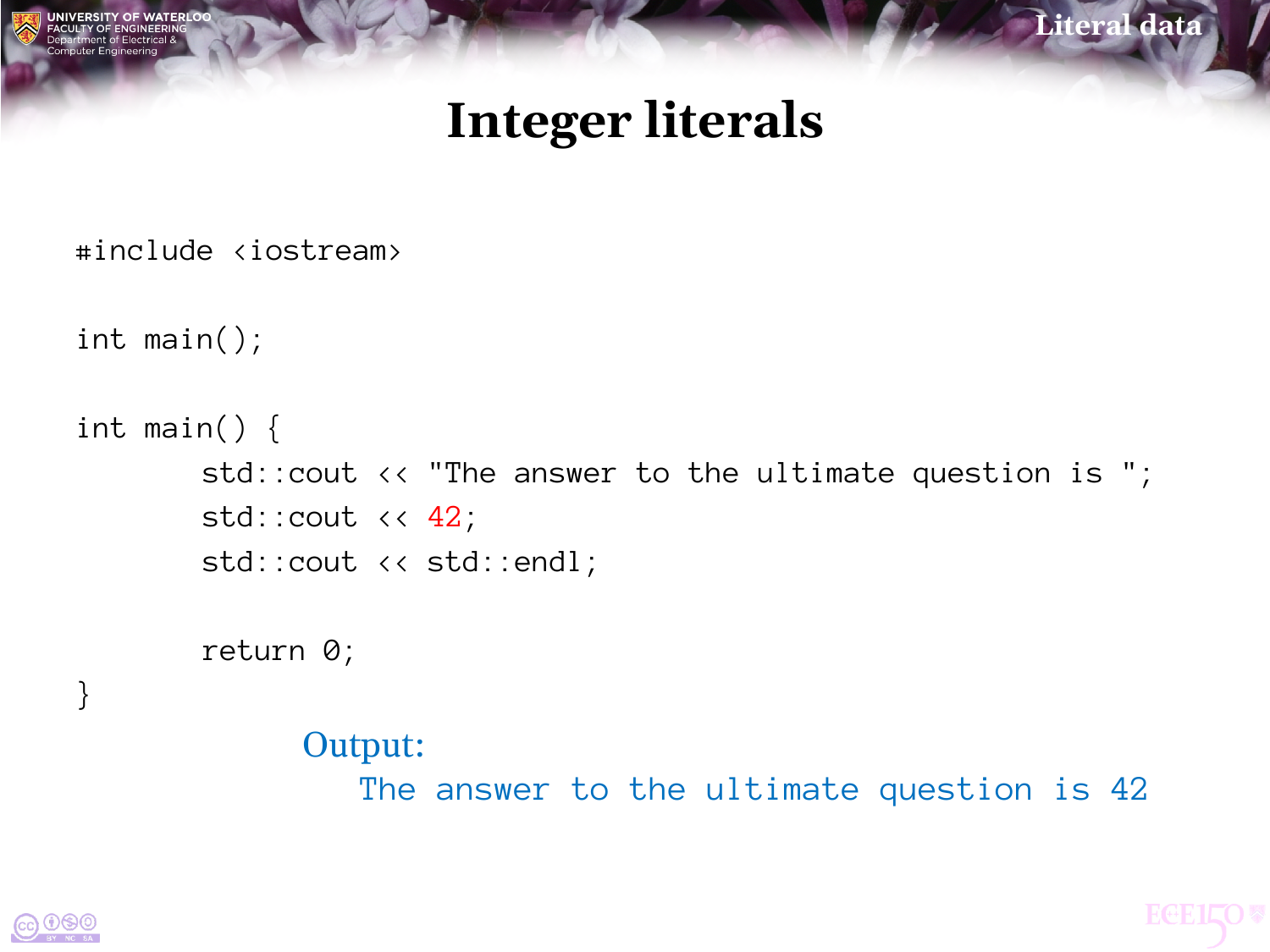

# Integer literals
#include <iostream>

int main();

int main() {
	std::cout << "The answer to the ultimate question is ";
	std::cout << 42;
	std::cout << std::endl;

	return 0;
}
Output:
   The answer to the ultimate question is 42